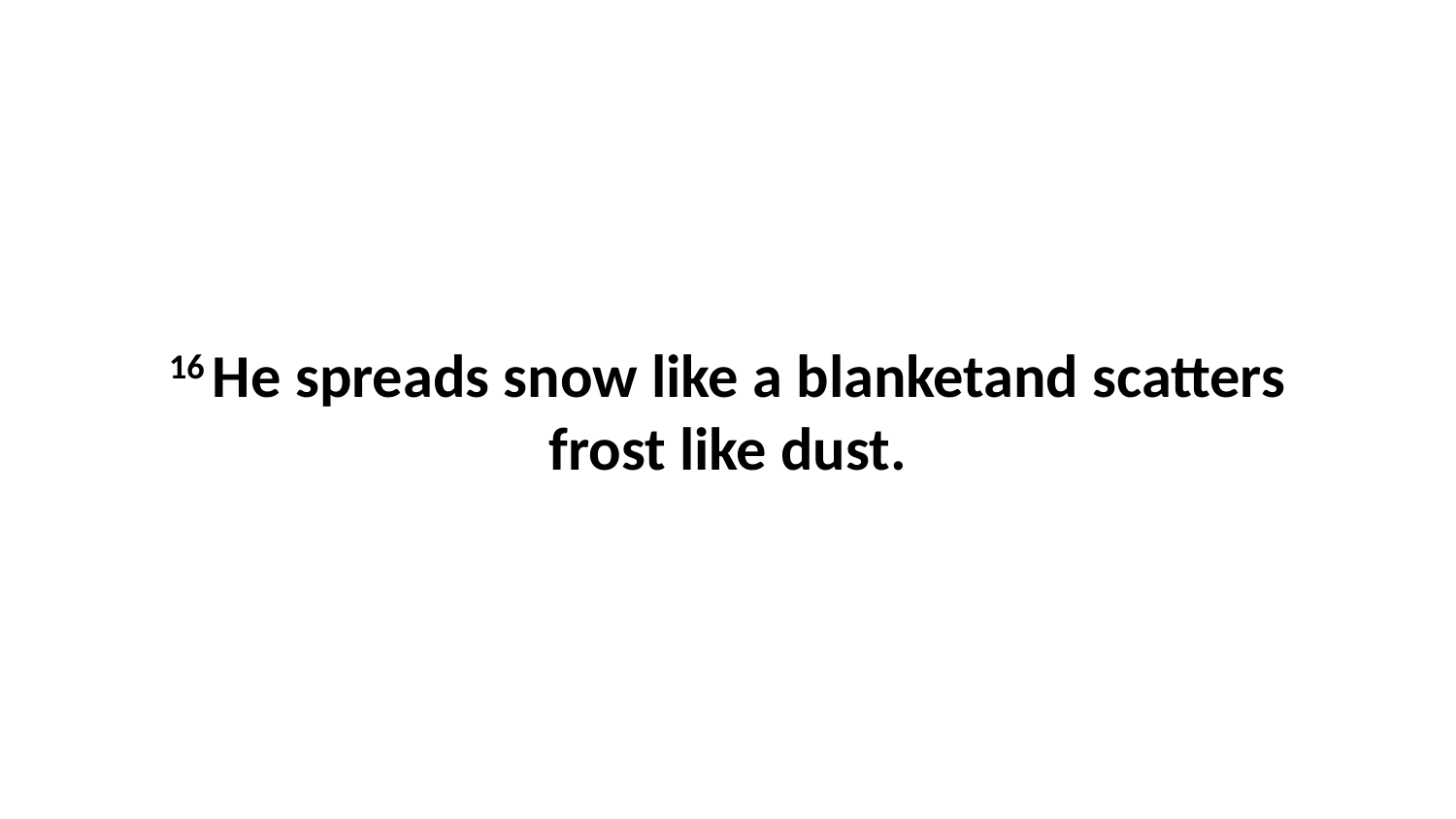

16 He spreads snow like a blanketand scatters frost like dust.